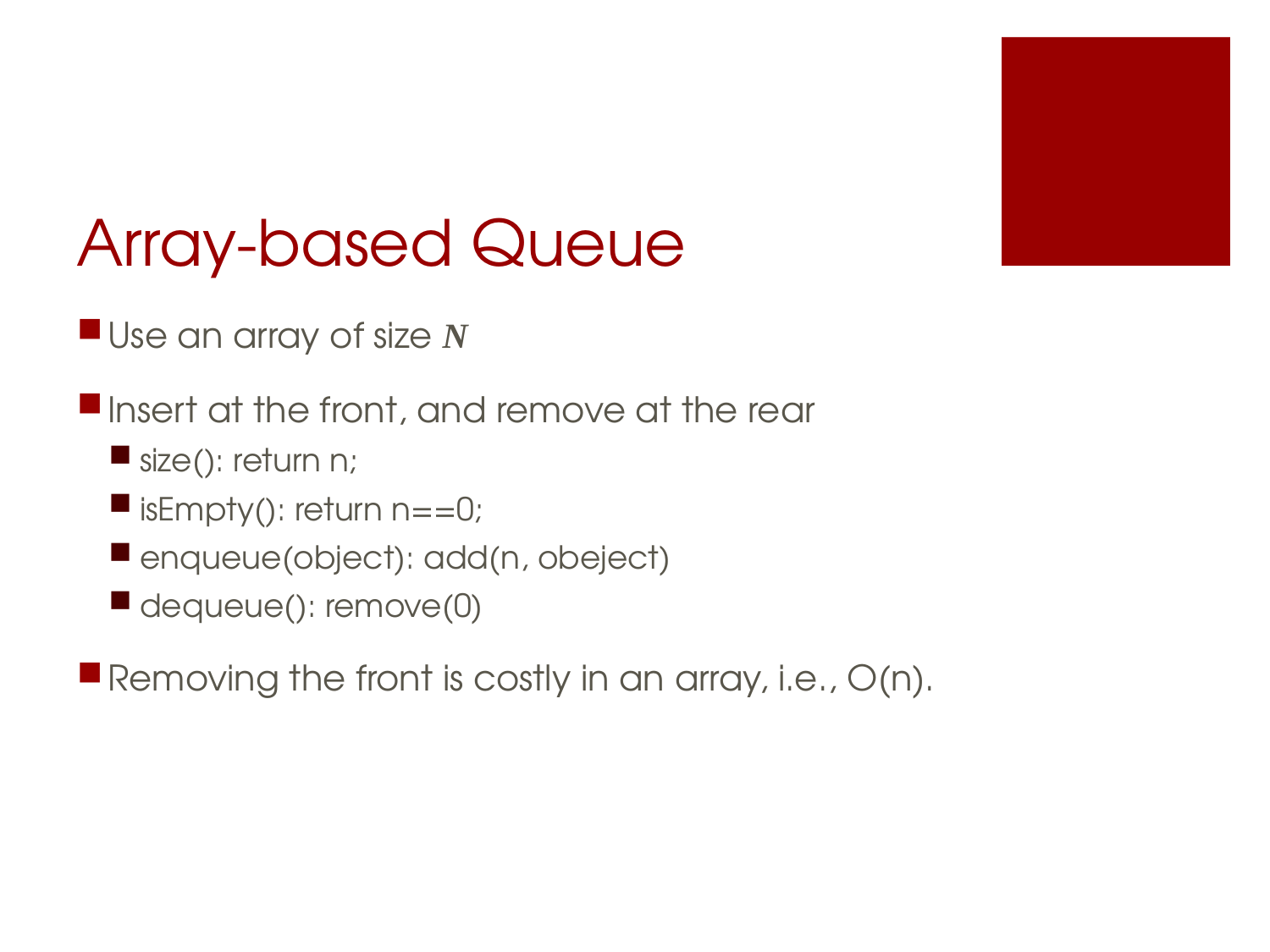

# Array-based Queue
Use an array of size N
Insert at the front, and remove at the rear
size(): return n;
isEmpty(): return n==0;
enqueue(object): add(n, obeject)
dequeue(): remove(0)
Removing the front is costly in an array, i.e., O(n).